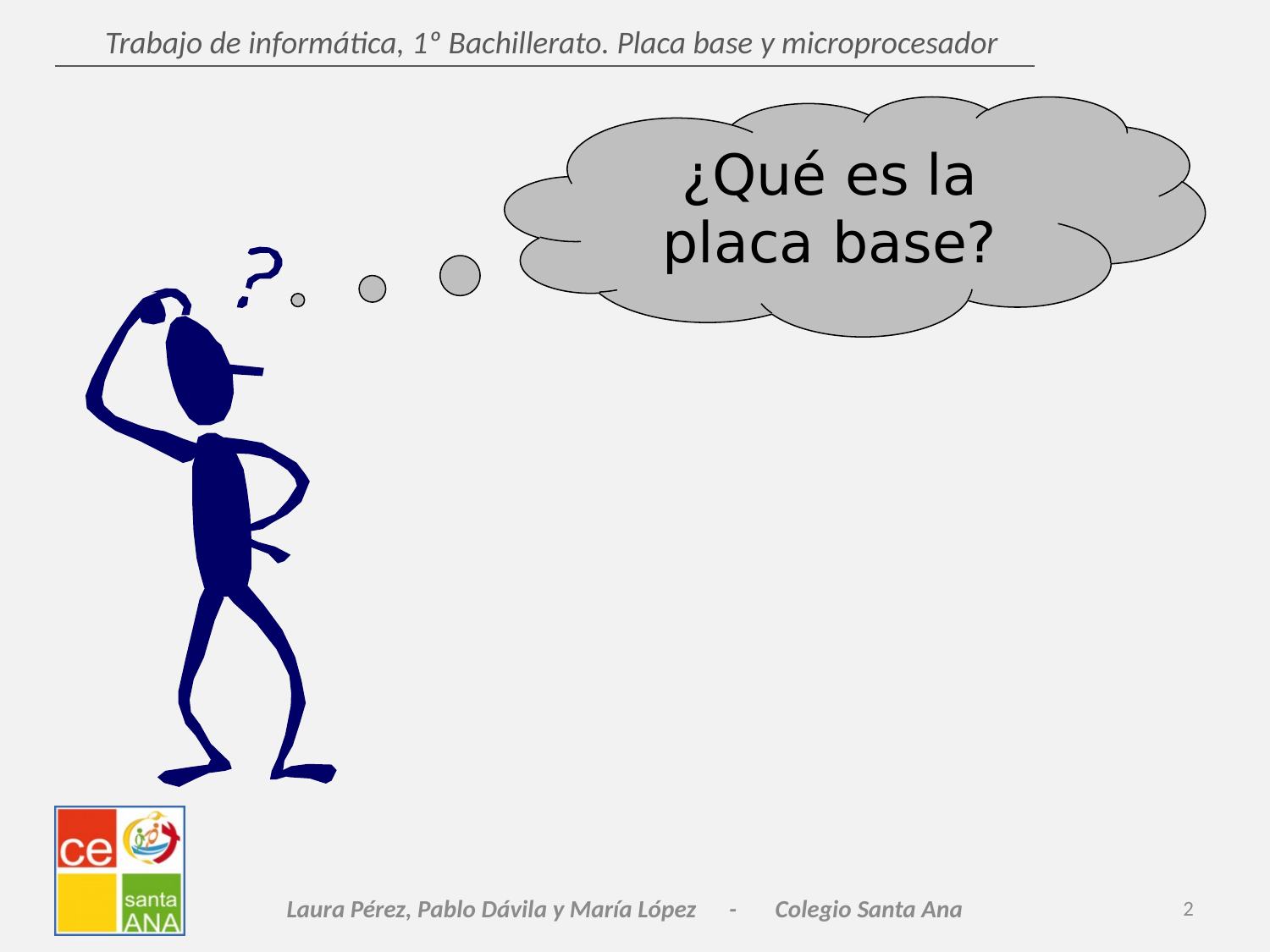

Trabajo de informática, 1º Bachillerato. Placa base y microprocesador
¿Qué es la placa base?

Laura Pérez, Pablo Dávila y María López      -       Colegio Santa Ana
2